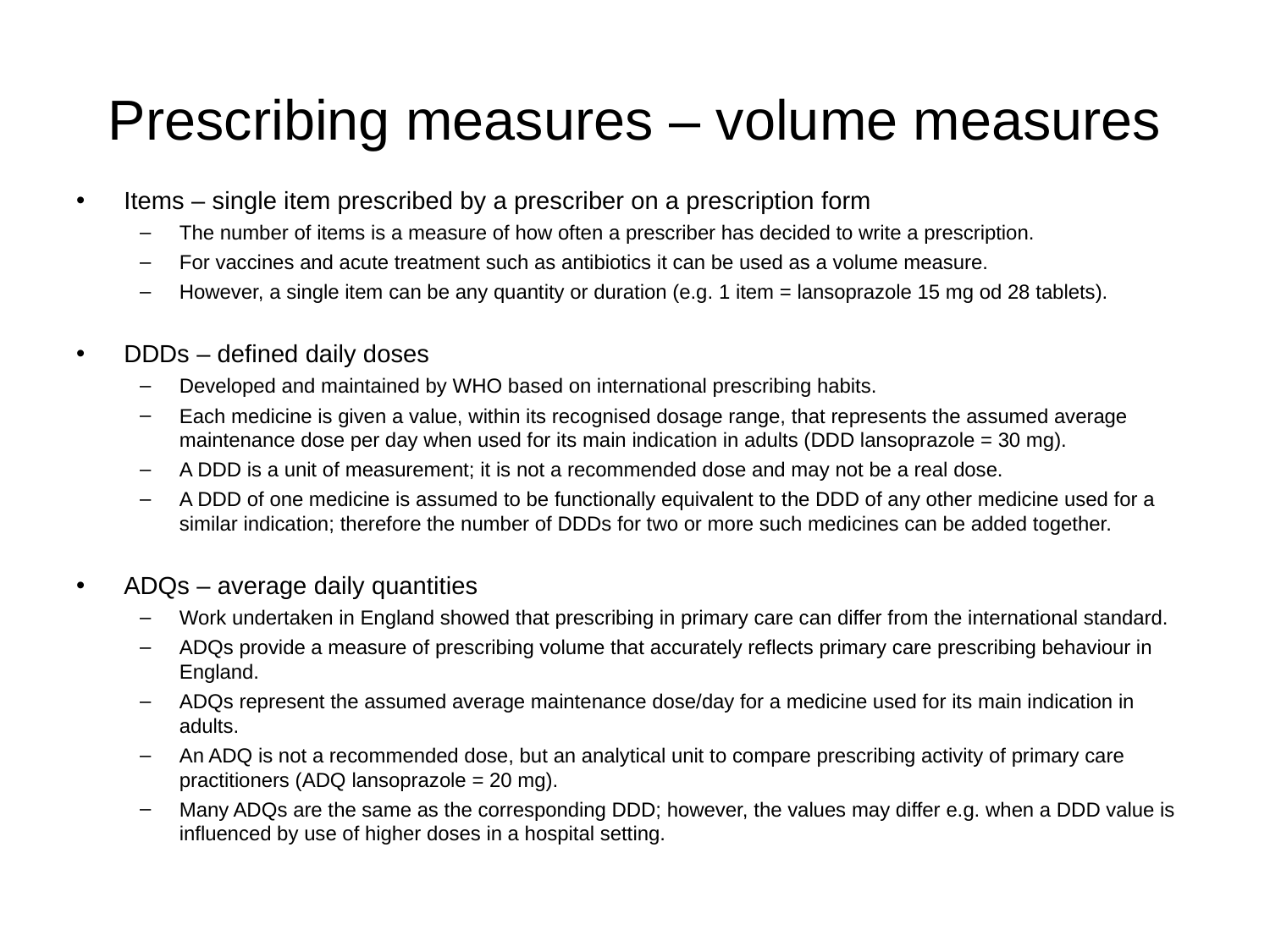

# Prescribing measures – volume measures
Items – single item prescribed by a prescriber on a prescription form
The number of items is a measure of how often a prescriber has decided to write a prescription.
For vaccines and acute treatment such as antibiotics it can be used as a volume measure.
However, a single item can be any quantity or duration (e.g. 1 item = lansoprazole 15 mg od 28 tablets).

DDDs – defined daily doses
Developed and maintained by WHO based on international prescribing habits.
Each medicine is given a value, within its recognised dosage range, that represents the assumed average maintenance dose per day when used for its main indication in adults (DDD lansoprazole = 30 mg).
A DDD is a unit of measurement; it is not a recommended dose and may not be a real dose.
A DDD of one medicine is assumed to be functionally equivalent to the DDD of any other medicine used for a similar indication; therefore the number of DDDs for two or more such medicines can be added together.

ADQs – average daily quantities
Work undertaken in England showed that prescribing in primary care can differ from the international standard.
ADQs provide a measure of prescribing volume that accurately reflects primary care prescribing behaviour in England.
ADQs represent the assumed average maintenance dose/day for a medicine used for its main indication in adults.
An ADQ is not a recommended dose, but an analytical unit to compare prescribing activity of primary care practitioners (ADQ lansoprazole = 20 mg).
Many ADQs are the same as the corresponding DDD; however, the values may differ e.g. when a DDD value is influenced by use of higher doses in a hospital setting.